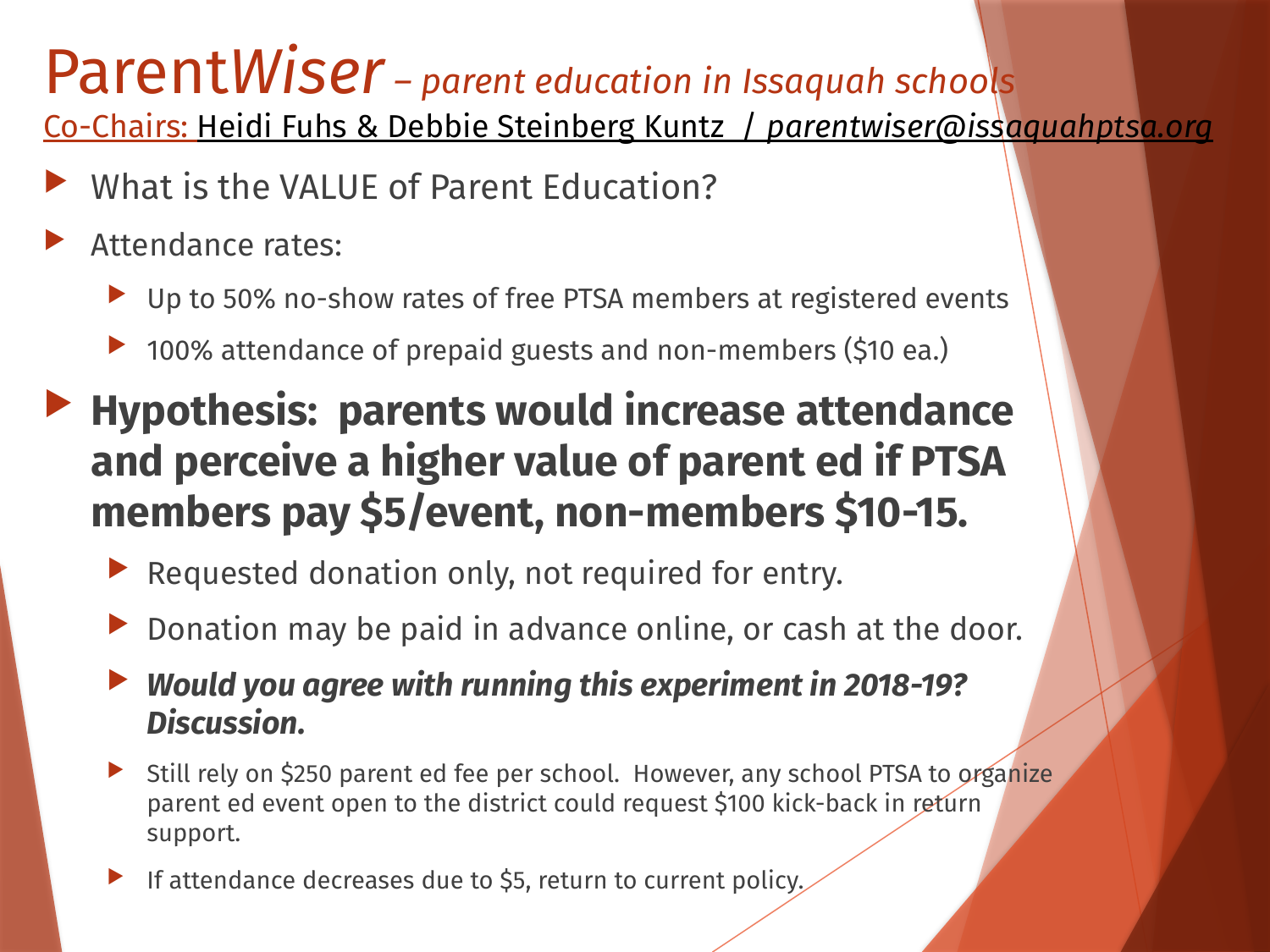

# ParentWiser – parent education in Issaquah schools Co-Chairs: Heidi Fuhs & Debbie Steinberg Kuntz  / parentwiser@issaquahptsa.org
What is the VALUE of Parent Education?
Attendance rates:
Up to 50% no-show rates of free PTSA members at registered events
100% attendance of prepaid guests and non-members ($10 ea.)
Hypothesis:  parents would increase attendance and perceive a higher value of parent ed if PTSA members pay $5/event, non-members $10-15.
Requested donation only, not required for entry.
Donation may be paid in advance online, or cash at the door.
Would you agree with running this experiment in 2018-19?  Discussion.
Still rely on $250 parent ed fee per school.  However, any school PTSA to organize parent ed event open to the district could request $100 kick-back in return support.
If attendance decreases due to $5, return to current policy.